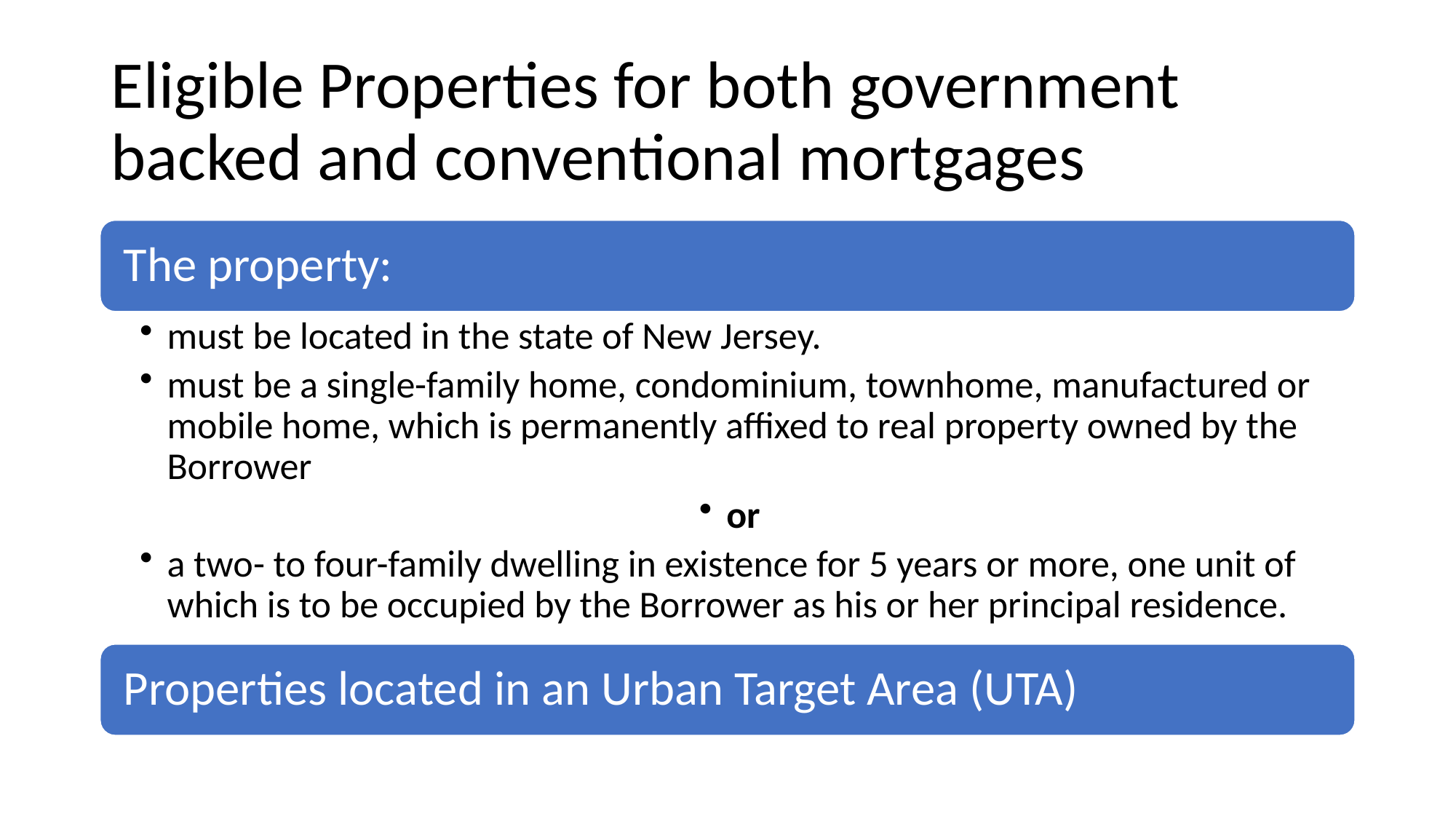

# Eligible Properties for both government backed and conventional mortgages
The property:
must be located in the state of New Jersey.
must be a single-family home, condominium, townhome, manufactured or mobile home, which is permanently affixed to real property owned by the Borrower
or
a two- to four-family dwelling in existence for 5 years or more, one unit of which is to be occupied by the Borrower as his or her principal residence.
Properties located in an Urban Target Area (UTA)